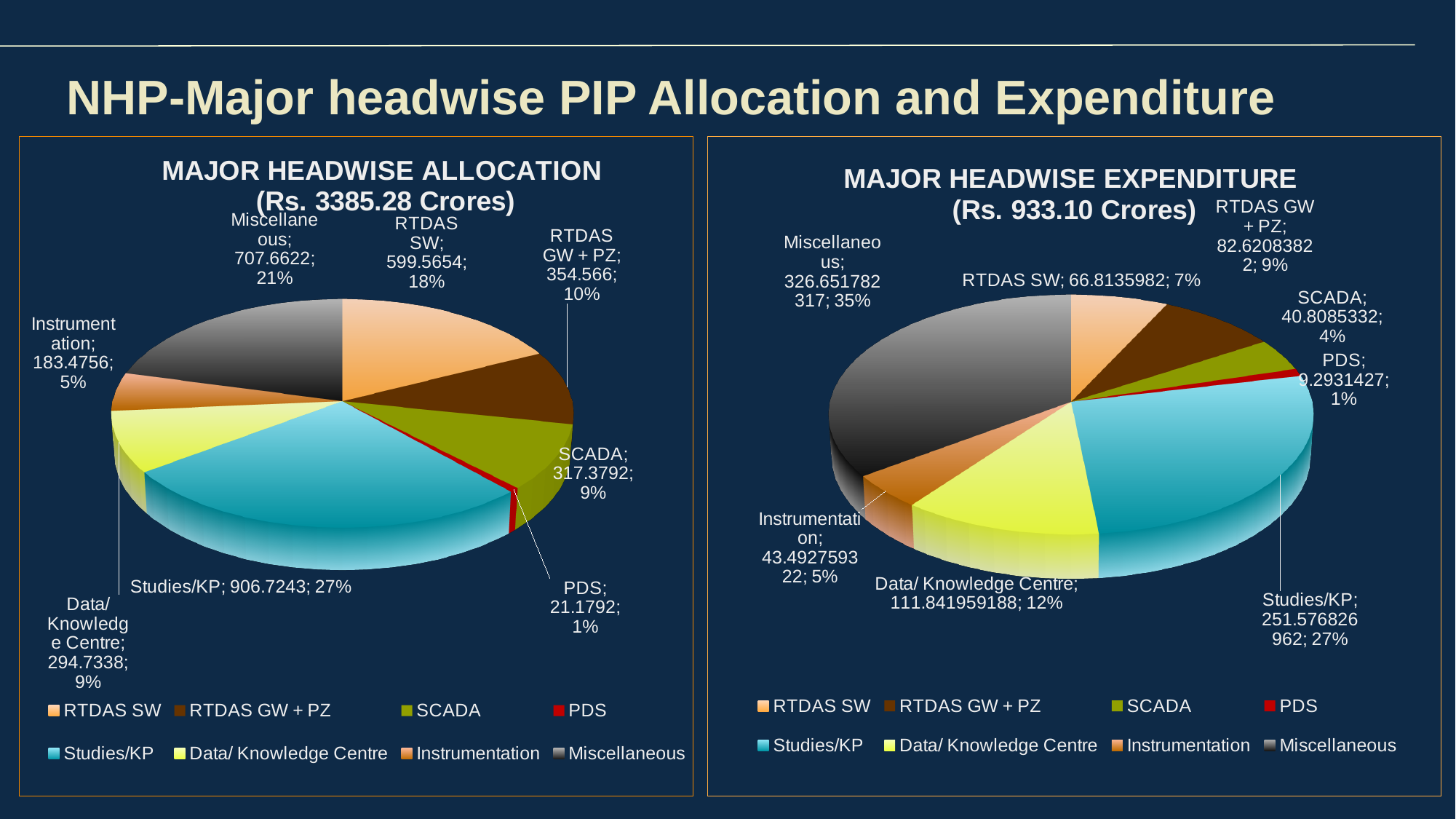

NHP-Major headwise PIP Allocation and Expenditure

[unsupported chart]

[unsupported chart]